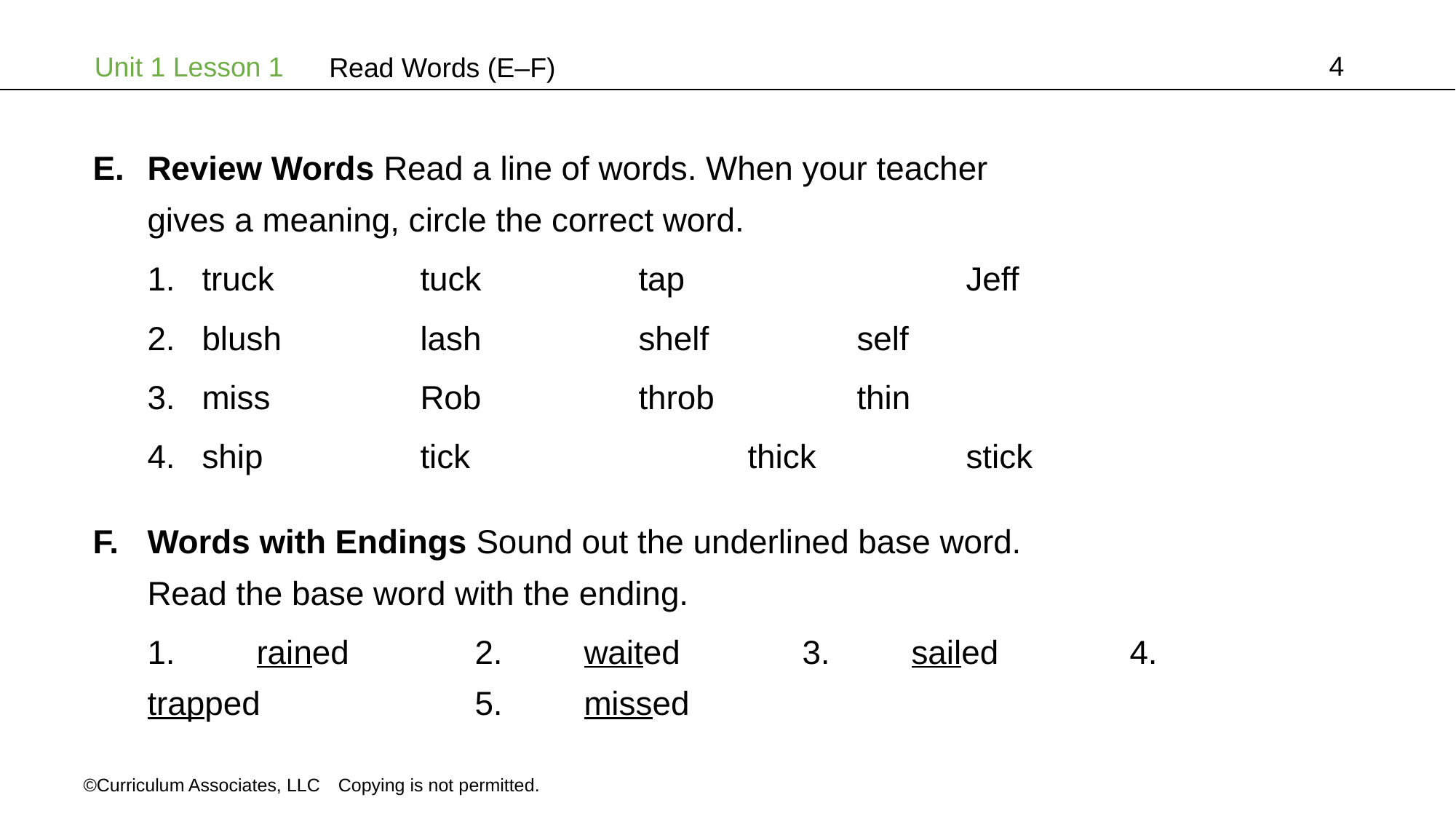

4
Read Words (E–F)
Review Words Read a line of words. When your teacher
gives a meaning, circle the correct word.
truck		tuck		tap			Jeff
blush		lash		shelf		self
miss		Rob		throb		thin
ship		tick			thick		stick
Words with Endings Sound out the underlined base word.
Read the base word with the ending.
1.	rained		2.	waited		3.	sailed		4.	trapped		5.	missed